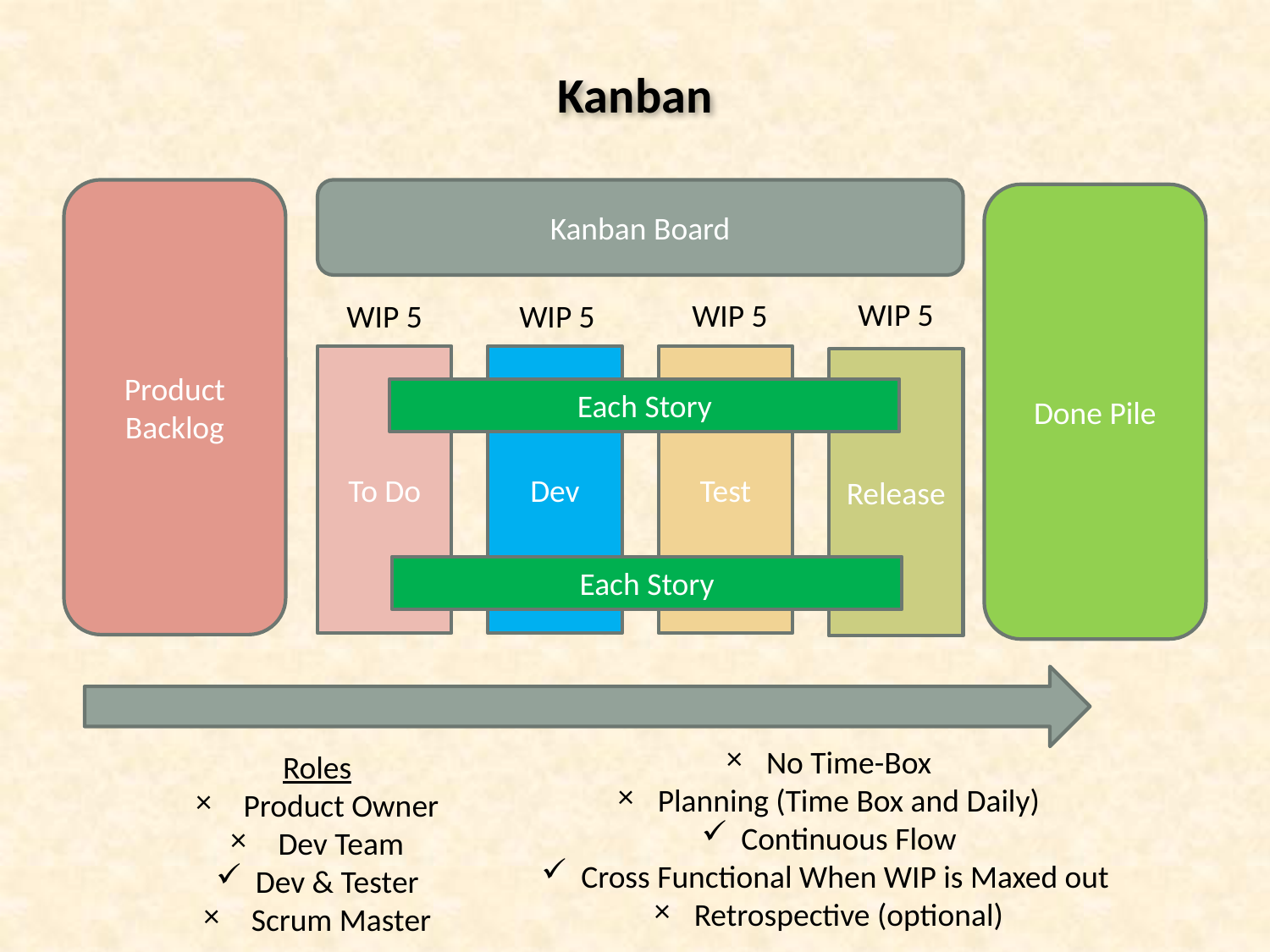

# Kanban
Product Backlog
Kanban Board
Done Pile
WIP 5
WIP 5
WIP 5
WIP 5
To Do
Dev
Test
Release
Each Story
Each Story

No Time-Box
Planning (Time Box and Daily)
Continuous Flow
Cross Functional When WIP is Maxed out
Retrospective (optional)
Roles
Product Owner
Dev Team
Dev & Tester
Scrum Master